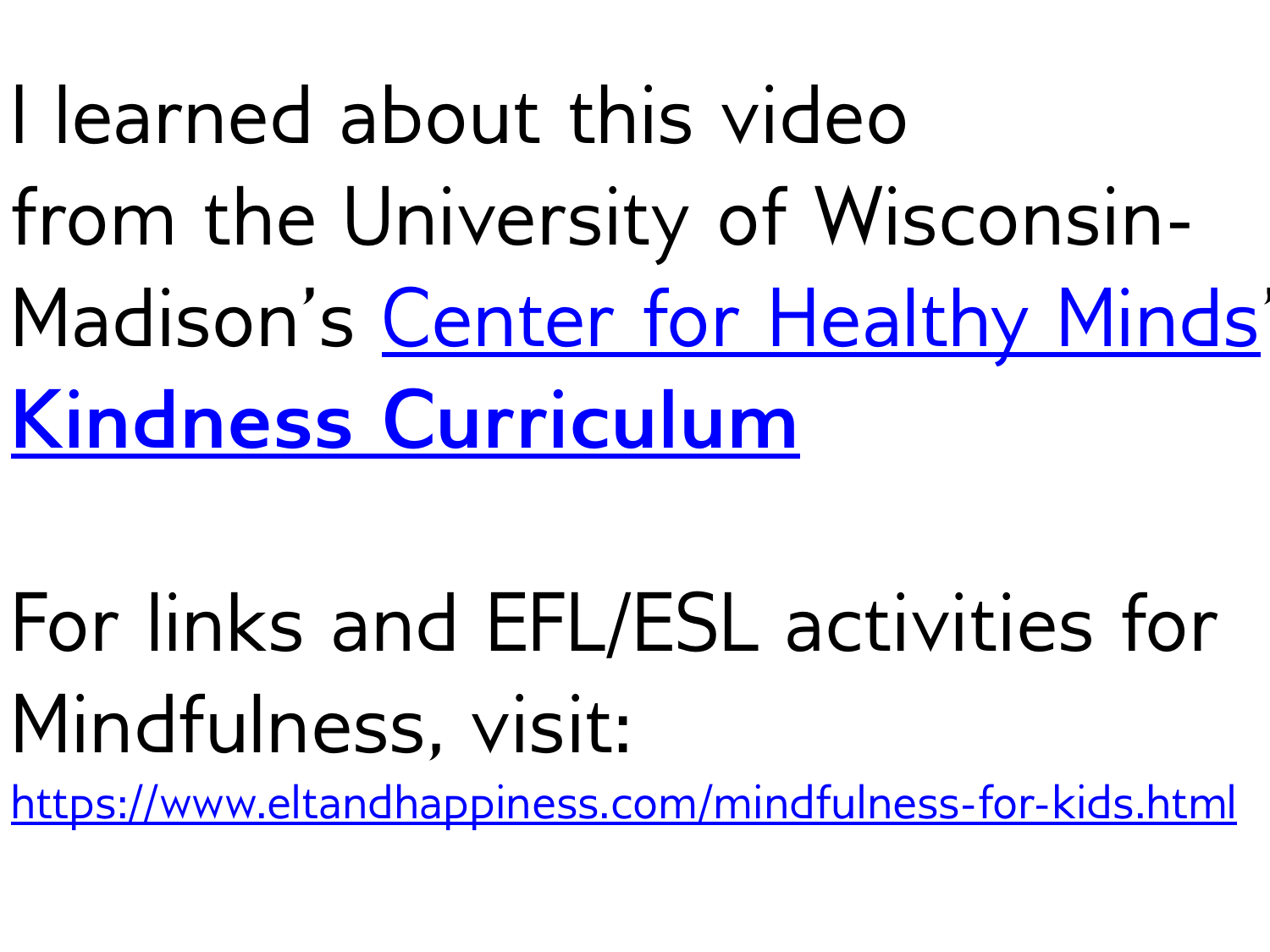

I learned about this video
from the University of Wisconsin-
Madison’s Center for Healthy Minds’
Kindness Curriculum

For links and EFL/ESL activities for
Mindfulness, visit:
https://www.eltandhappiness.com/mindfulness-for-kids.html

Betsy Rose
May I be happy

https://www.youtube.com/watch?v=RU_Vj0kytFo